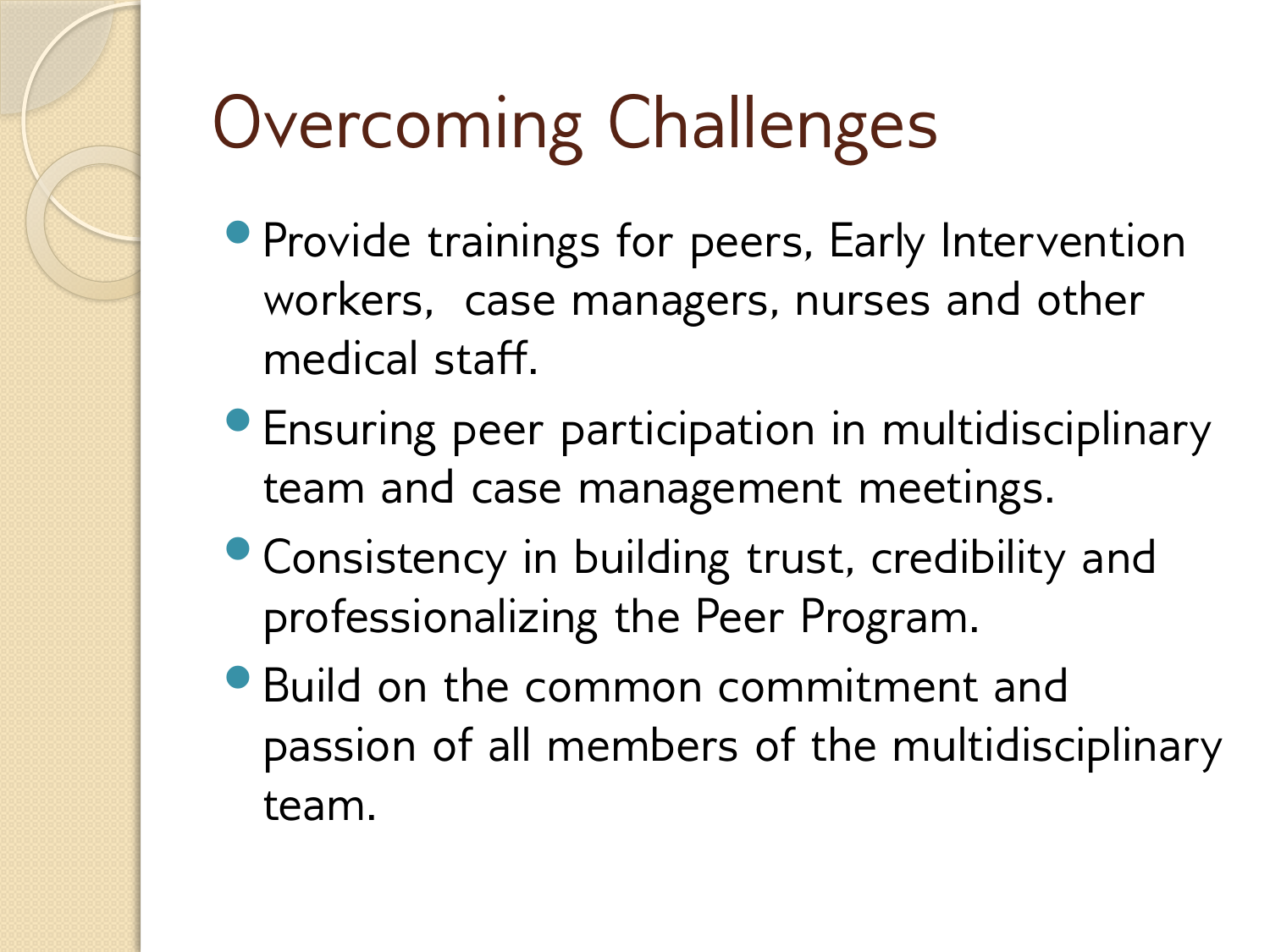

# Overcoming Challenges
Provide trainings for peers, Early Intervention workers,  case managers, nurses and other medical staff.
Ensuring peer participation in multidisciplinary team and case management meetings.
Consistency in building trust, credibility and professionalizing the Peer Program.
Build on the common commitment and passion of all members of the multidisciplinary team.